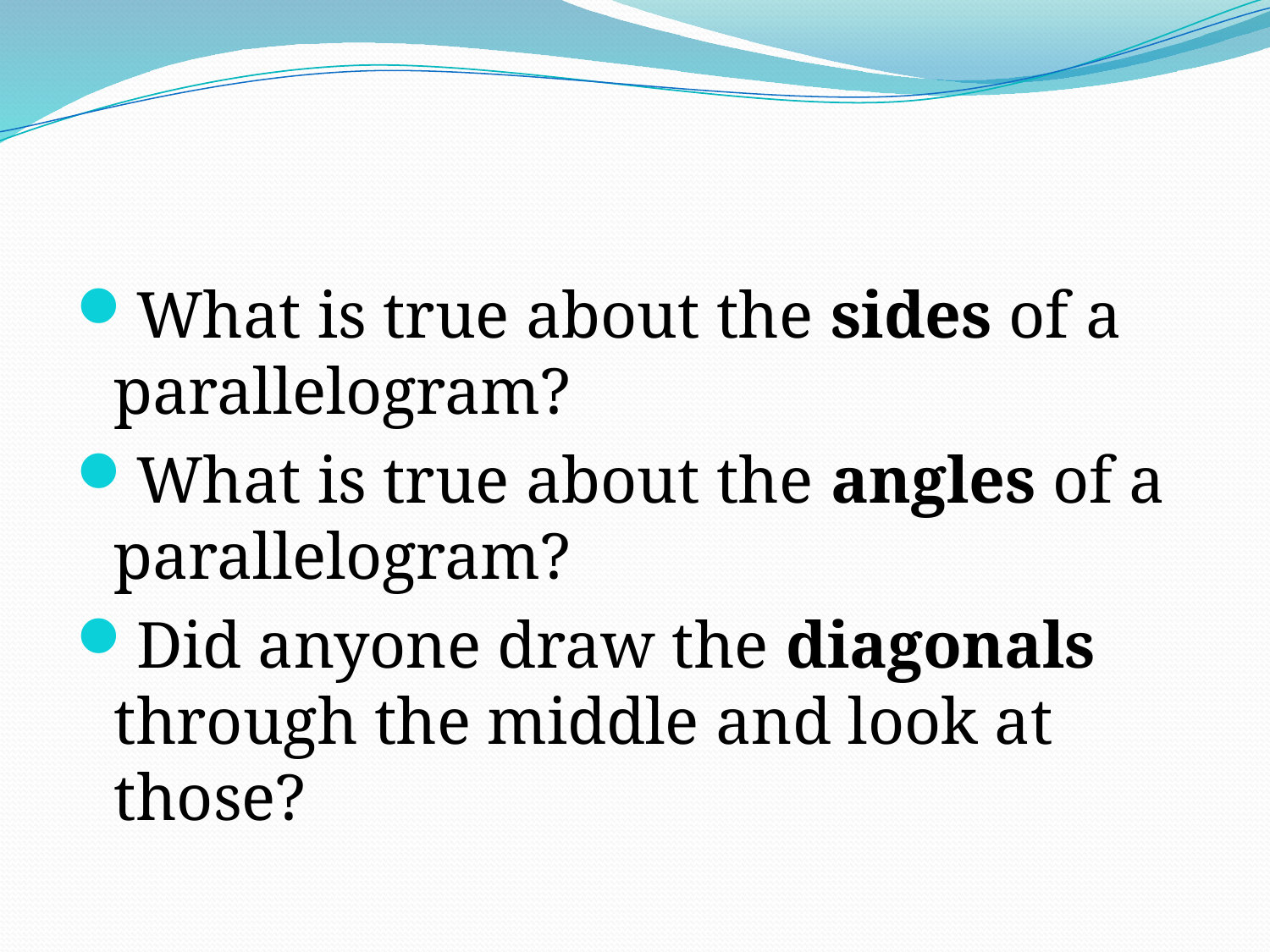

What is true about the sides of a parallelogram?
What is true about the angles of a parallelogram?
Did anyone draw the diagonals through the middle and look at those?